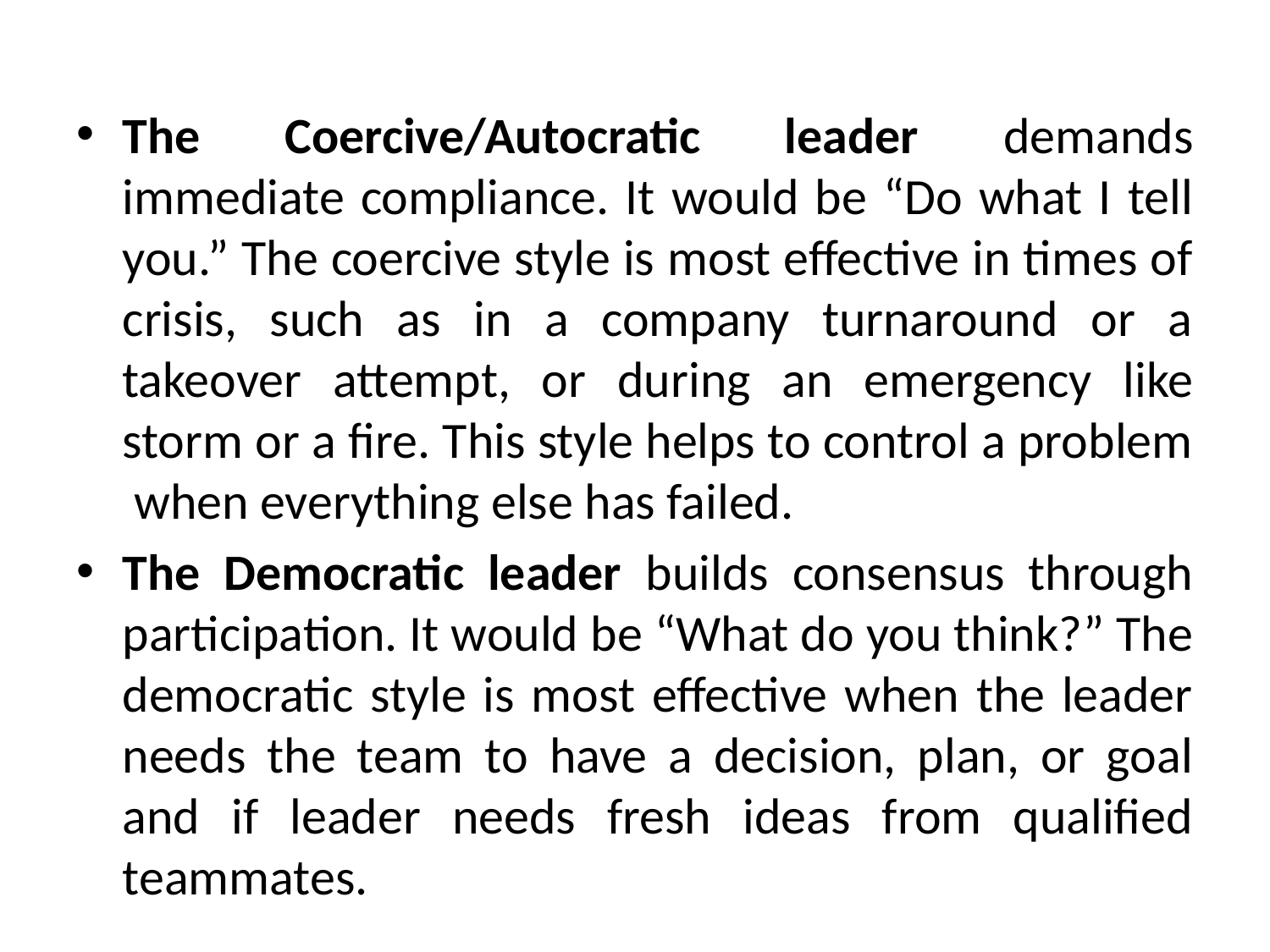

The Coercive/Autocratic leader demands immediate compliance. It would be “Do what I tell you.” The coercive style is most effective in times of crisis, such as in a company turnaround or a takeover attempt, or during an emergency like storm or a fire. This style helps to control a problem  when everything else has failed.
The Democratic leader builds consensus through participation. It would be “What do you think?” The democratic style is most effective when the leader needs the team to have a decision, plan, or goal and if leader needs fresh ideas from qualified teammates.